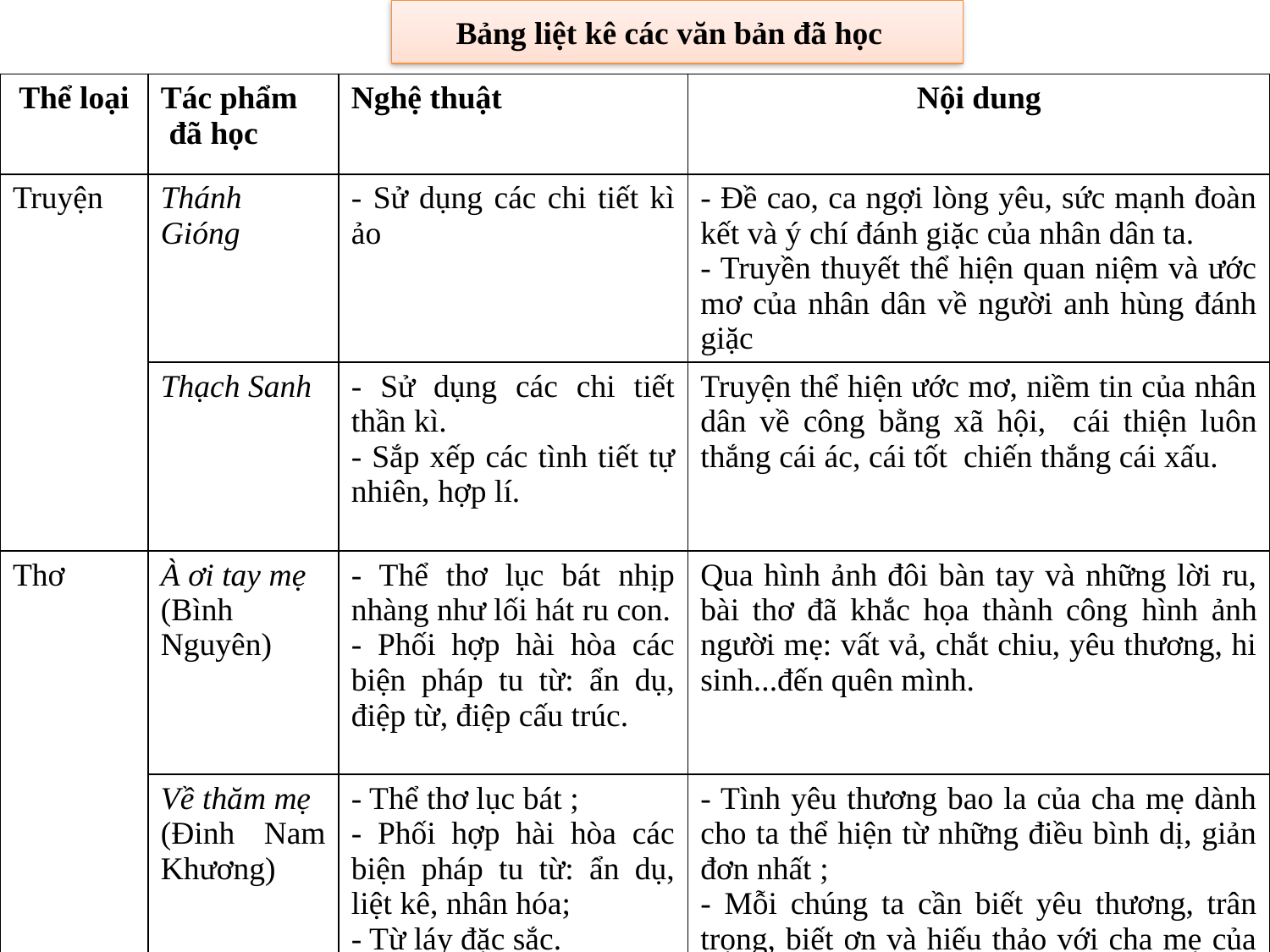

Bảng liệt kê các văn bản đã học
| Thể loại | Tác phẩm đã học | Nghệ thuật | Nội dung |
| --- | --- | --- | --- |
| Truyện | Thánh Gióng | - Sử dụng các chi tiết kì ảo | - Đề cao, ca ngợi lòng yêu, sức mạnh đoàn kết và ý chí đánh giặc của nhân dân ta. - Truyền thuyết thể hiện quan niệm và ước mơ của nhân dân về người anh hùng đánh giặc |
|  | Thạch Sanh | - Sử dụng các chi tiết thần kì. - Sắp xếp các tình tiết tự nhiên, hợp lí. | Truyện thể hiện ước mơ, niềm tin của nhân dân về công bằng xã hội, cái thiện luôn thắng cái ác, cái tốt chiến thắng cái xấu. |
| Thơ | À ơi tay mẹ (Bình Nguyên) | - Thể thơ lục bát nhịp nhàng như lối hát ru con. - Phối hợp hài hòa các biện pháp tu từ: ẩn dụ, điệp từ, điệp cấu trúc. | Qua hình ảnh đôi bàn tay và những lời ru, bài thơ đã khắc họa thành công hình ảnh người mẹ: vất vả, chắt chiu, yêu thương, hi sinh...đến quên mình. |
|  | Về thăm mẹ (Đinh Nam Khương) | - Thể thơ lục bát ; - Phối hợp hài hòa các biện pháp tu từ: ẩn dụ, liệt kê, nhân hóa; - Từ láy đặc sắc. | - Tình yêu thương bao la của cha mẹ dành cho ta thể hiện từ những điều bình dị, giản đơn nhất ; - Mỗi chúng ta cần biết yêu thương, trân trọng, biết ơn và hiếu thảo với cha mẹ của mình. |